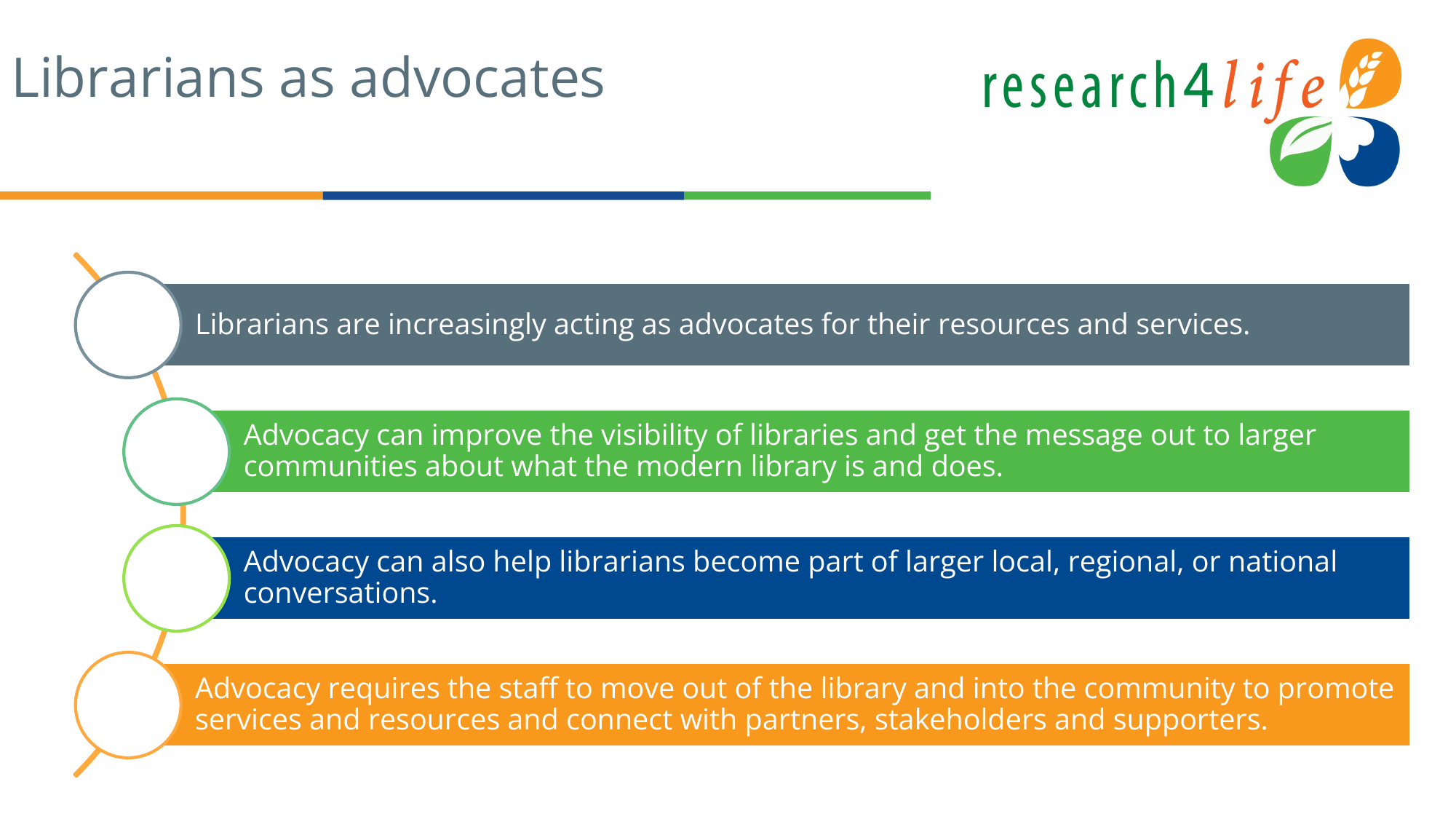

# Librarians as advocates

Librarians are increasingly acting as advocates for their resources and services.

Advocacy can improve the visibility of libraries and get the message out to larger communities about what the modern library is and does.

Advocacy can also help librarians become part of larger local, regional, or national conversations.

Advocacy requires the staff to move out of the library and into the community to promote services and resources and connect with partners, stakeholders and supporters.